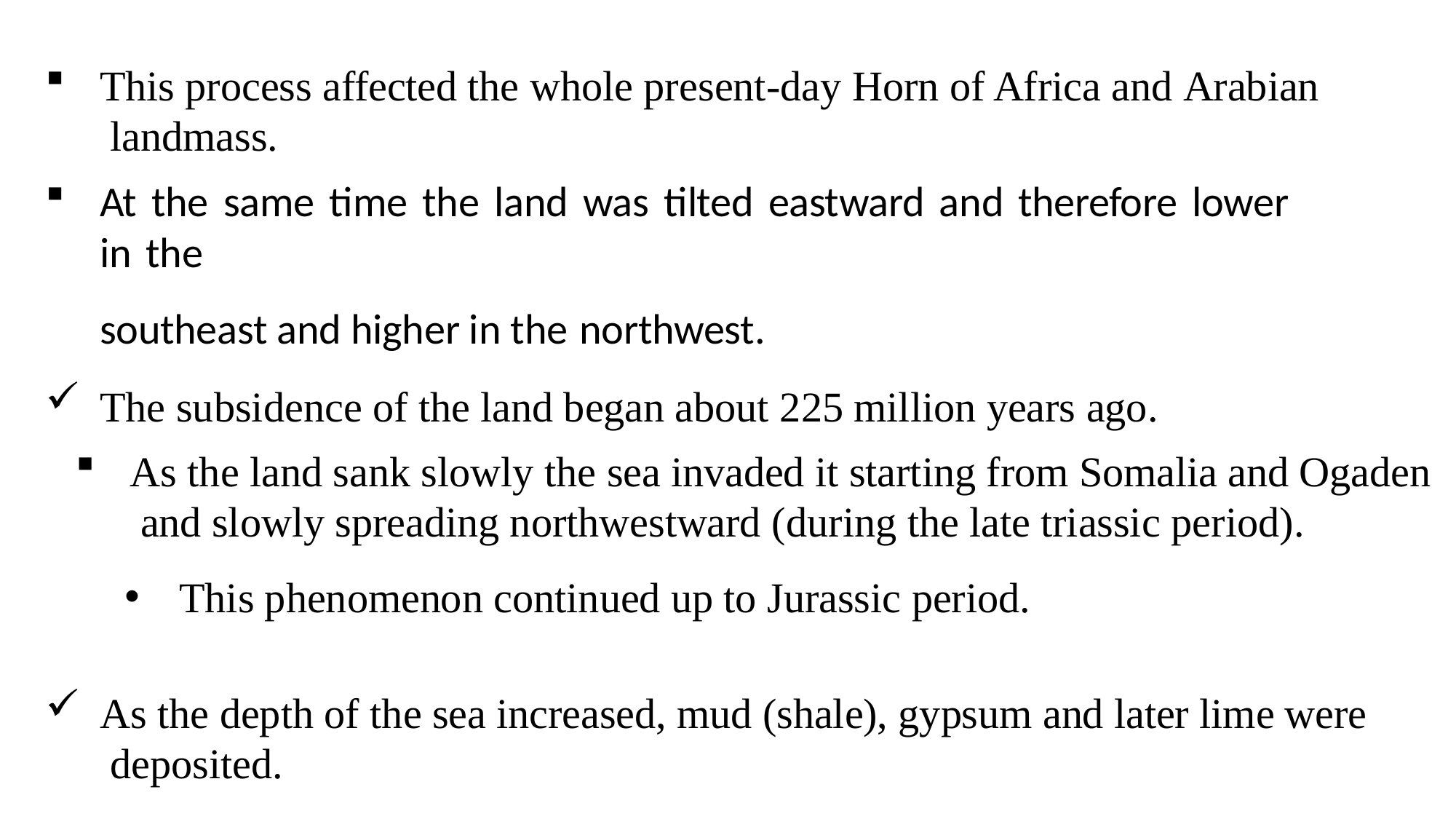

This process affected the whole present-day Horn of Africa and Arabian  landmass.
At the same time the land was tilted eastward and therefore lower in the
southeast and higher in the northwest.
The subsidence of the land began about 225 million years ago.
As the land sank slowly the sea invaded it starting from Somalia and Ogaden  and slowly spreading northwestward (during the late triassic period).
This phenomenon continued up to Jurassic period.

As the depth of the sea increased, mud (shale), gypsum and later lime were  deposited.